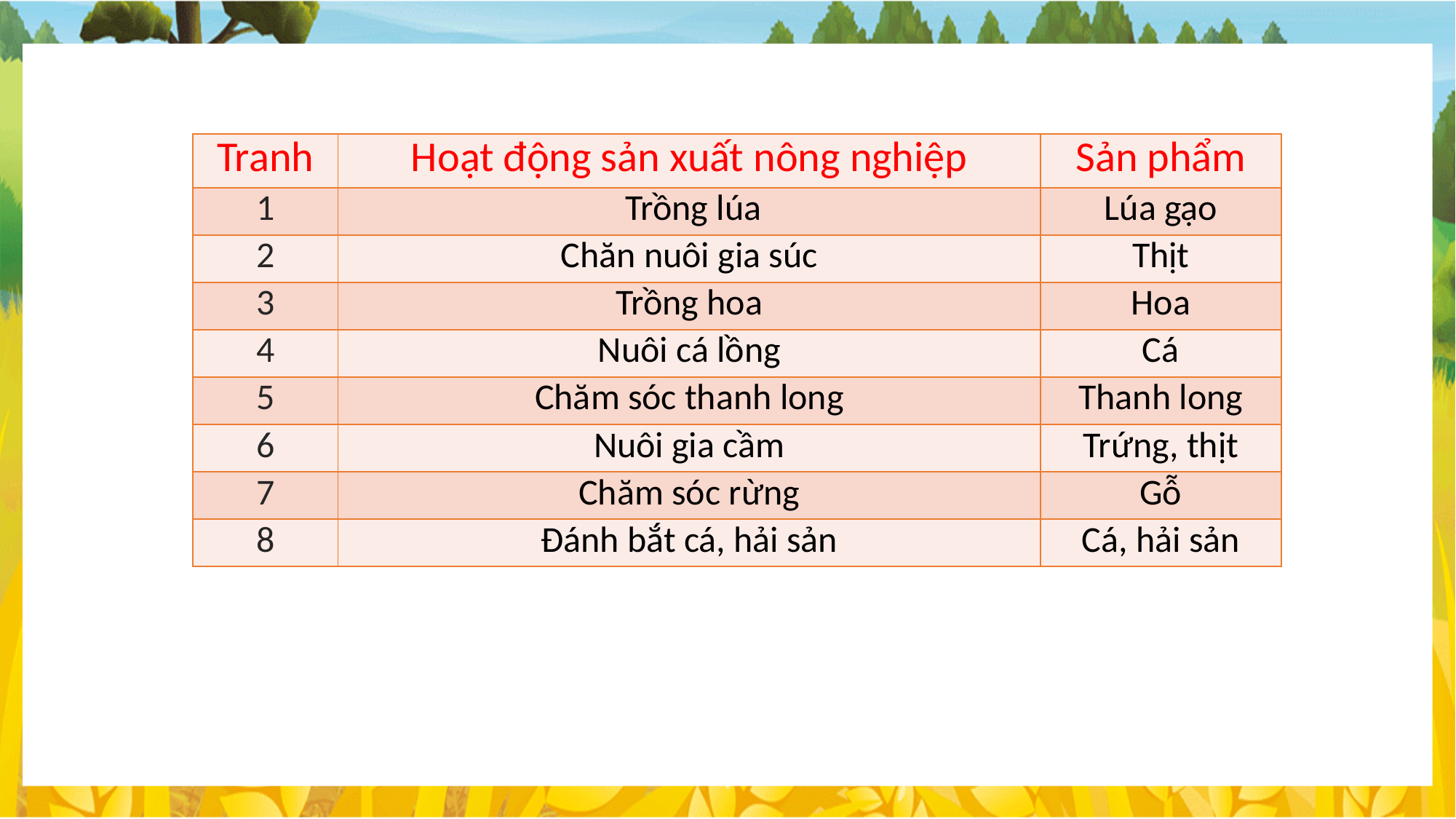

| Tranh | Hoạt động sản xuất nông nghiệp | Sản phẩm |
| --- | --- | --- |
| 1 | Trồng lúa | Lúa gạo |
| 2 | Chăn nuôi gia súc | Thịt |
| 3 | Trồng hoa | Hoa |
| 4 | Nuôi cá lồng | Cá |
| 5 | Chăm sóc thanh long | Thanh long |
| 6 | Nuôi gia cầm | Trứng, thịt |
| 7 | Chăm sóc rừng | Gỗ |
| 8 | Đánh bắt cá, hải sản | Cá, hải sản |